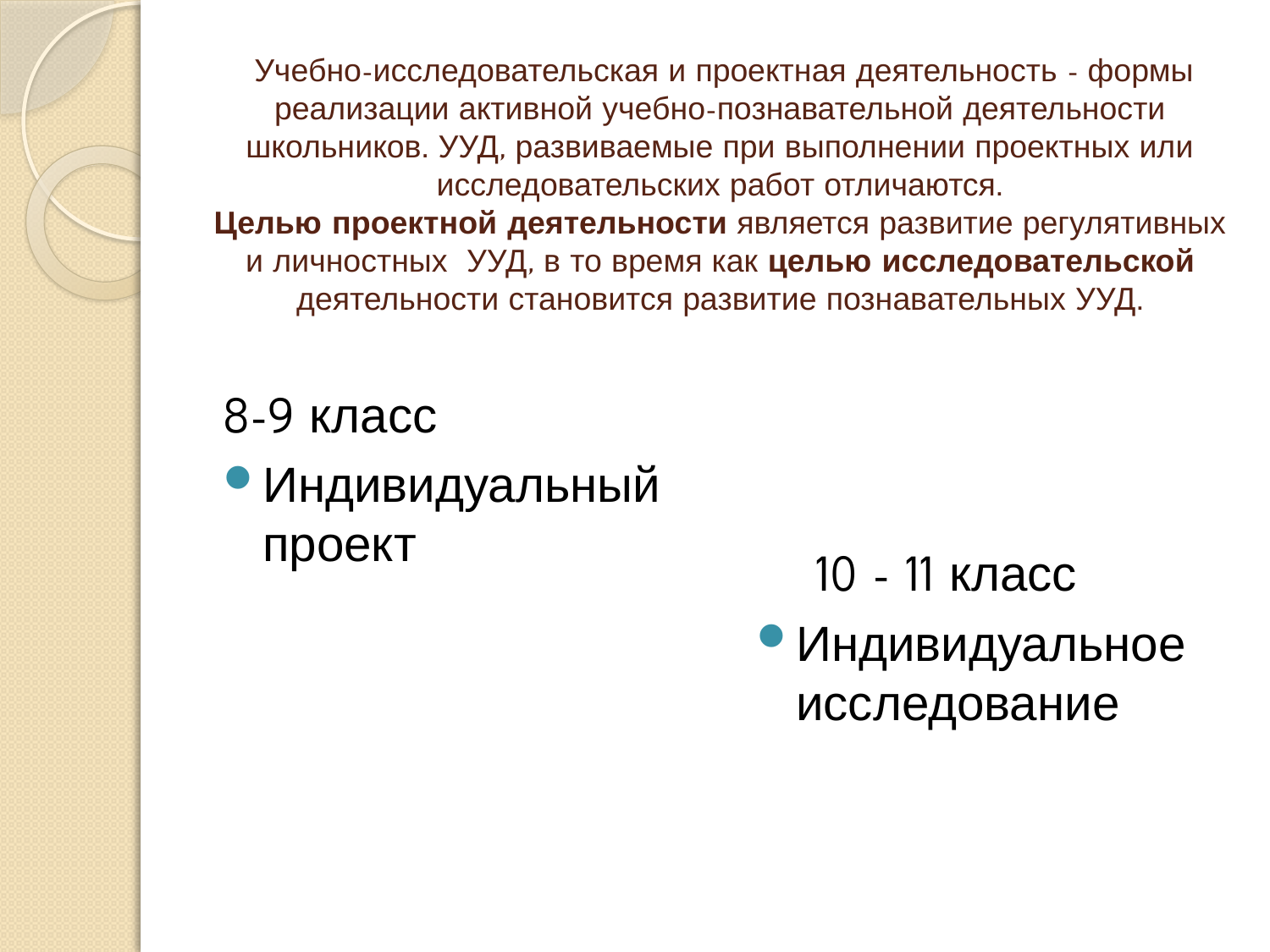

# Учебно-исследовательская и проектная деятельность - формы реализации активной учебно-познавательной деятельности школьников. УУД, развиваемые при выполнении проектных или исследовательских работ отличаются. Целью проектной деятельности является развитие регулятивных и личностных  УУД, в то время как целью исследовательской деятельности становится развитие познавательных УУД.
8-9 класс
Индивидуальный проект
    10 - 11 класс
Индивидуальное исследование